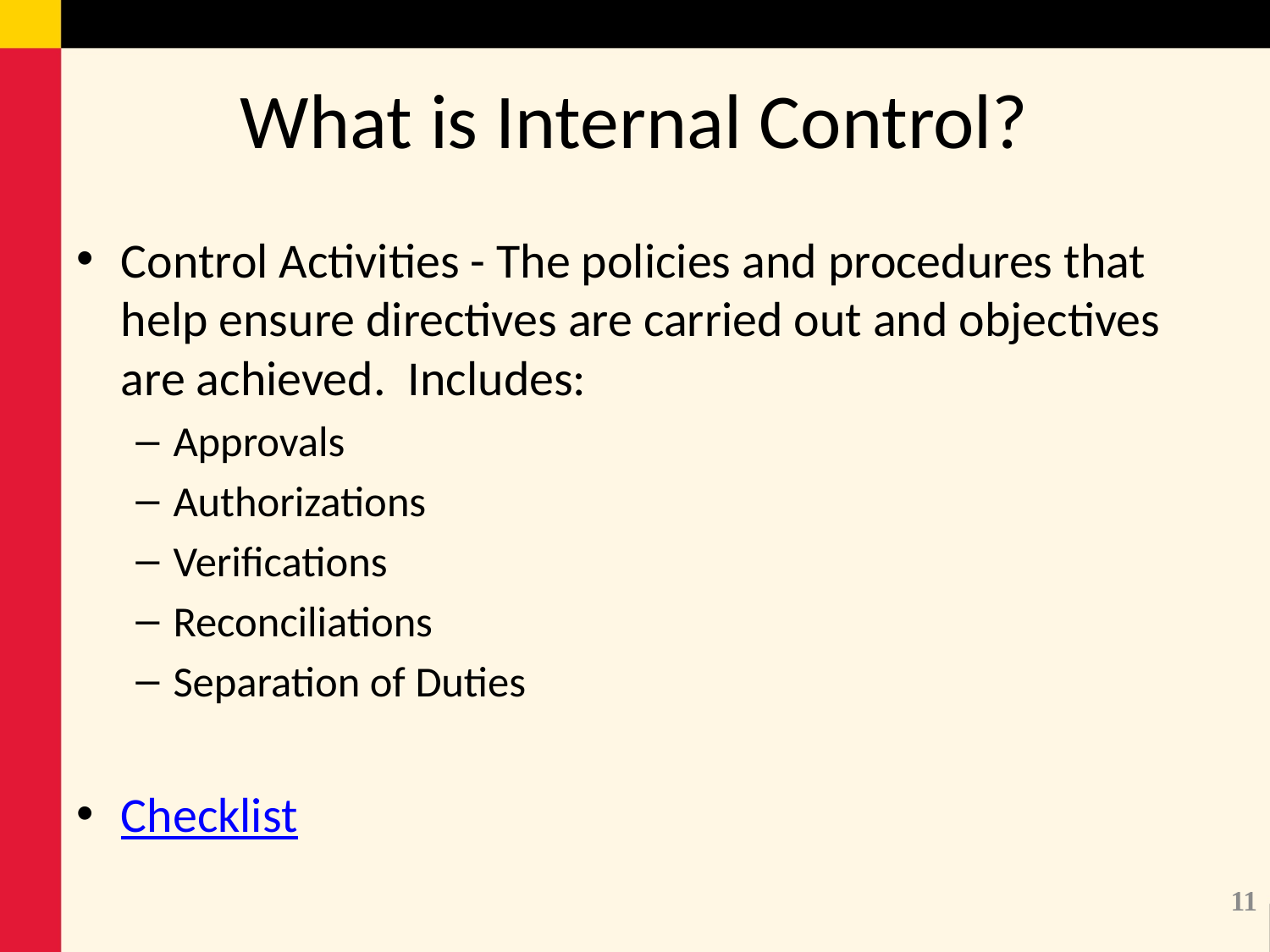

# What is Internal Control?
Control Activities - The policies and procedures that help ensure directives are carried out and objectives are achieved.  Includes:
Approvals
Authorizations
Verifications
Reconciliations
Separation of Duties

Checklist
11